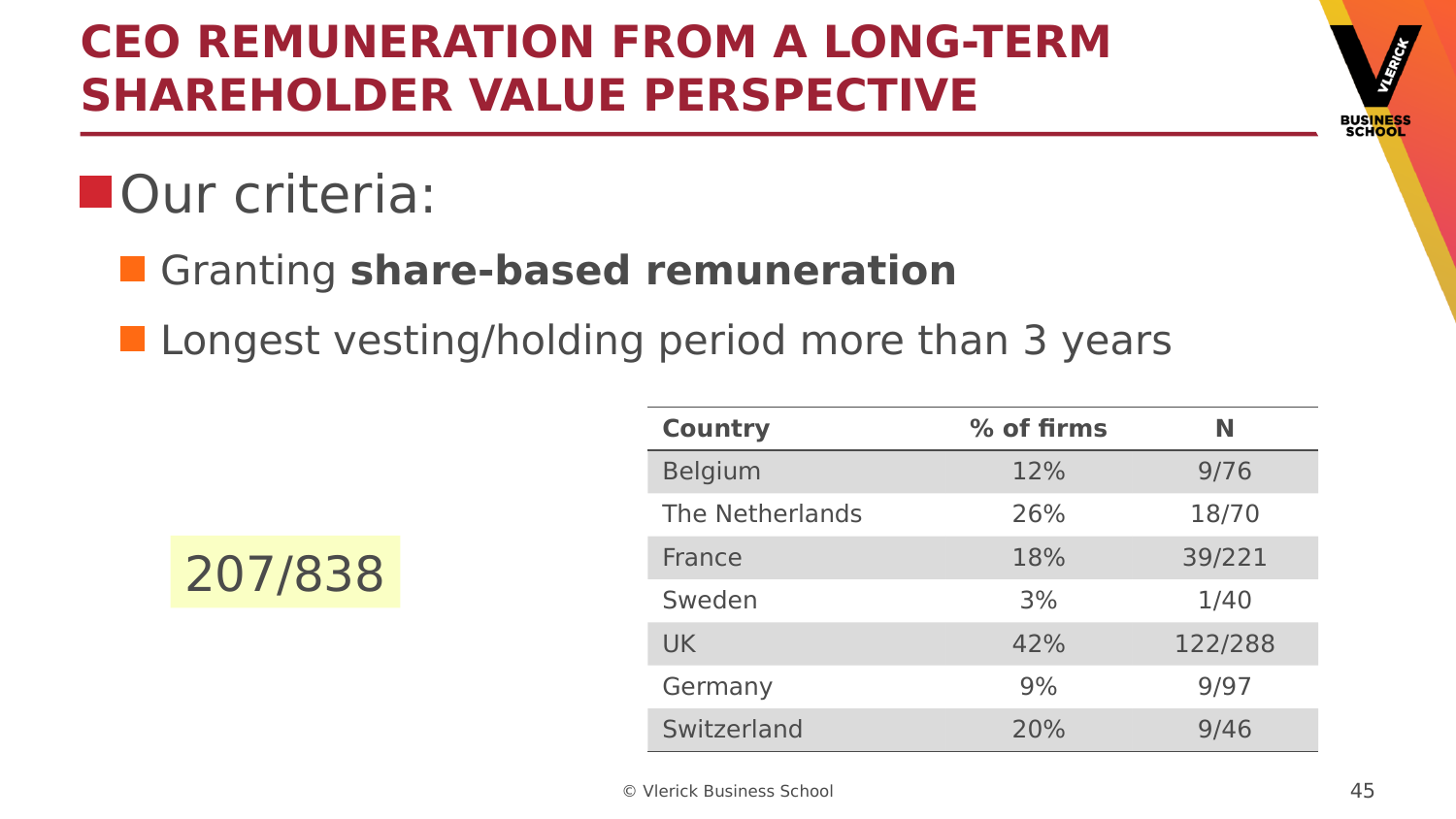

# Ceo REMUNERATION FROM A LONG-term shareholder value perspective
Our criteria:
Granting share-based remuneration
Longest vesting/holding period more than 3 years
| Country | % of firms | N |
| --- | --- | --- |
| Belgium | 12% | 9/76 |
| The Netherlands | 26% | 18/70 |
| France | 18% | 39/221 |
| Sweden | 3% | 1/40 |
| UK | 42% | 122/288 |
| Germany | 9% | 9/97 |
| Switzerland | 20% | 9/46 |
207/838
45